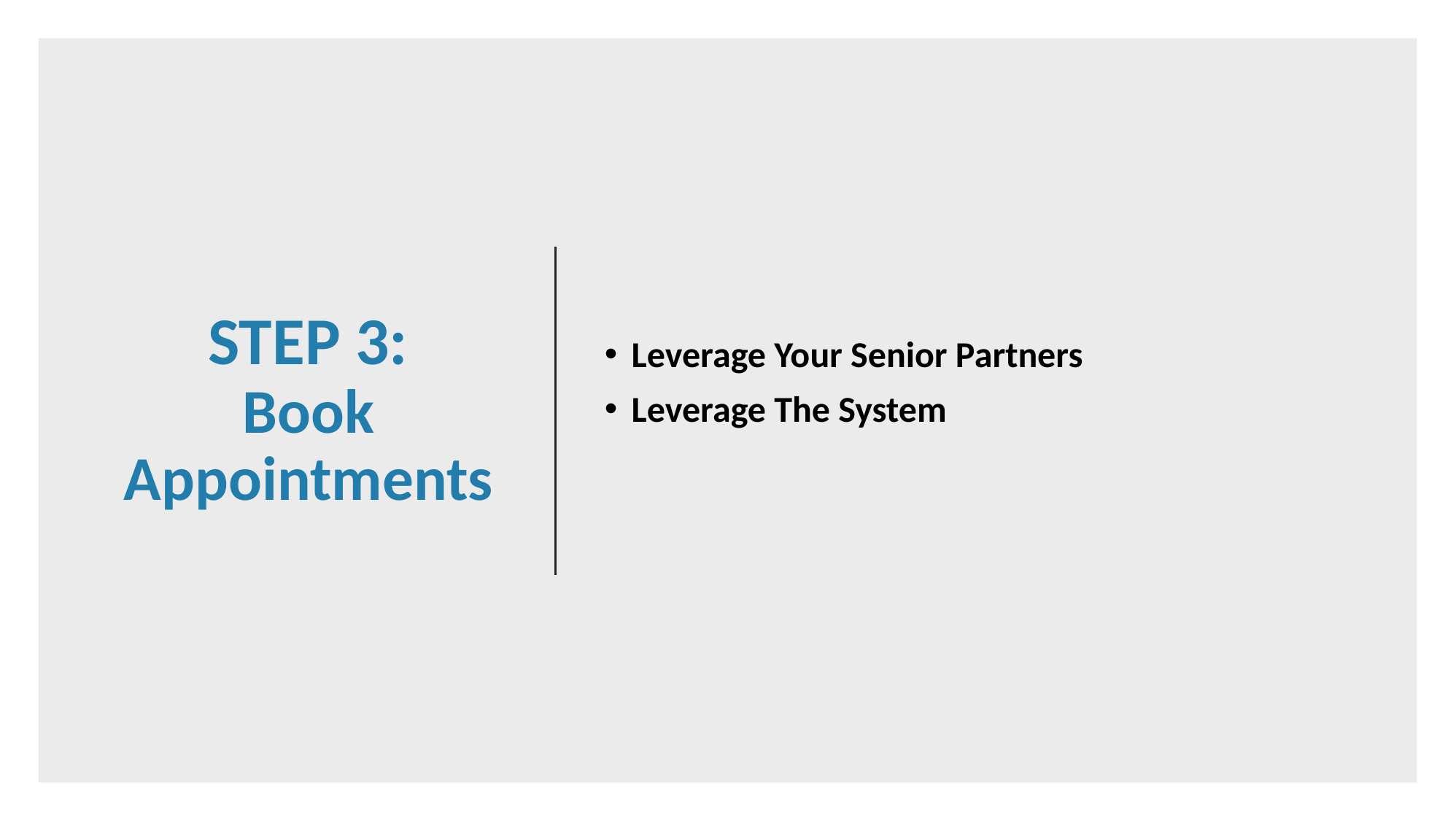

# STEP 3: Book Appointments
Leverage Your Senior Partners
Leverage The System